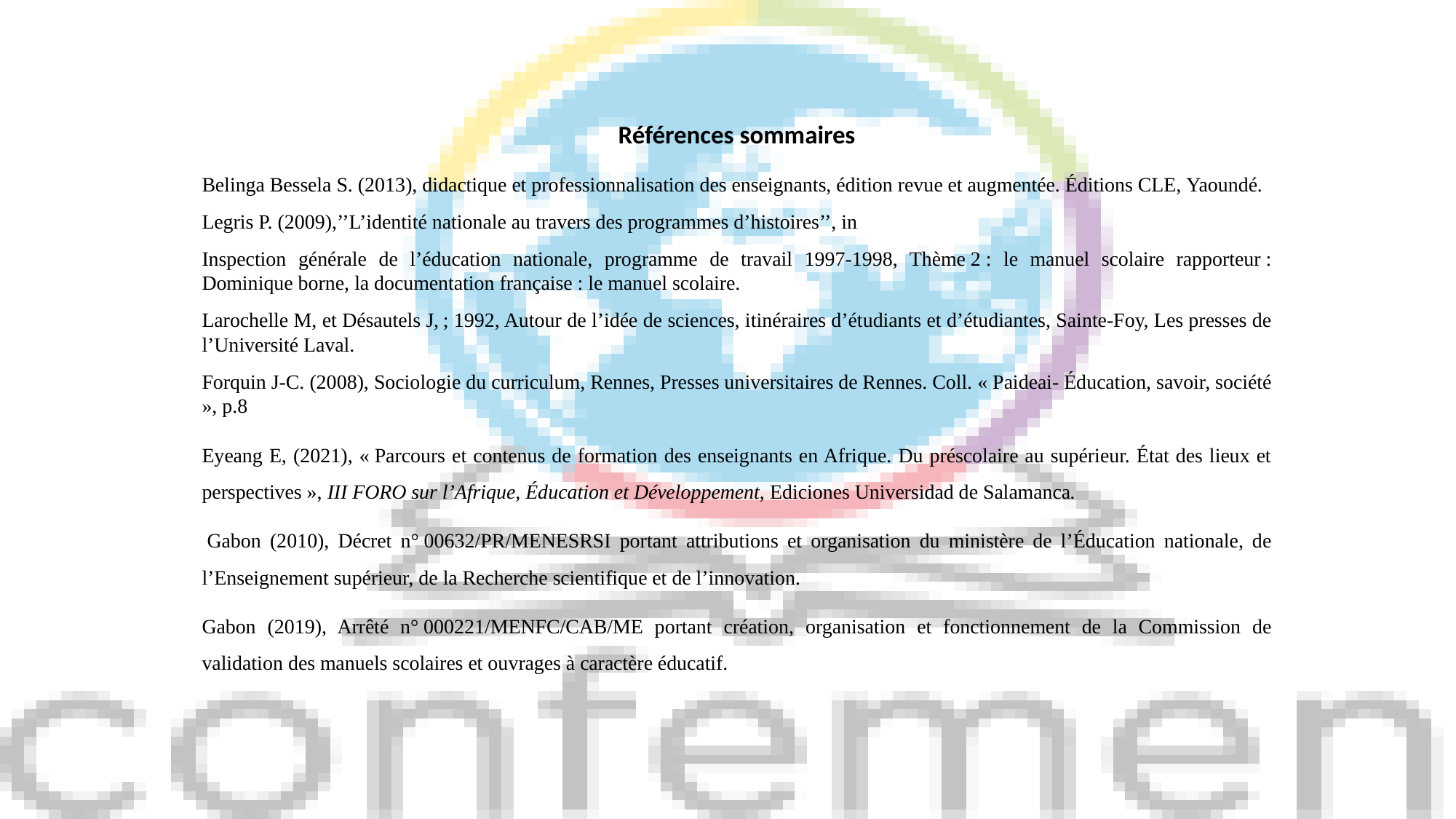

Références sommaires
Belinga Bessela S. (2013), didactique et professionnalisation des enseignants, édition revue et augmentée. Éditions CLE, Yaoundé.
Legris P. (2009),’’L’identité nationale au travers des programmes d’histoires’’, in
Inspection générale de l’éducation nationale, programme de travail 1997-1998, Thème 2 : le manuel scolaire rapporteur : Dominique borne, la documentation française : le manuel scolaire.
Larochelle M, et Désautels J, ; 1992, Autour de l’idée de sciences, itinéraires d’étudiants et d’étudiantes, Sainte-Foy, Les presses de l’Université Laval.
Forquin J-C. (2008), Sociologie du curriculum, Rennes, Presses universitaires de Rennes. Coll. « Paideai- Éducation, savoir, société », p.8
Eyeang E, (2021), « Parcours et contenus de formation des enseignants en Afrique. Du préscolaire au supérieur. État des lieux et perspectives », III FORO sur l’Afrique, Éducation et Développement, Ediciones Universidad de Salamanca.
 Gabon (2010), Décret n° 00632/PR/MENESRSI portant attributions et organisation du ministère de l’Éducation nationale, de l’Enseignement supérieur, de la Recherche scientifique et de l’innovation.
Gabon (2019), Arrêté n° 000221/MENFC/CAB/ME portant création, organisation et fonctionnement de la Commission de validation des manuels scolaires et ouvrages à caractère éducatif.

#